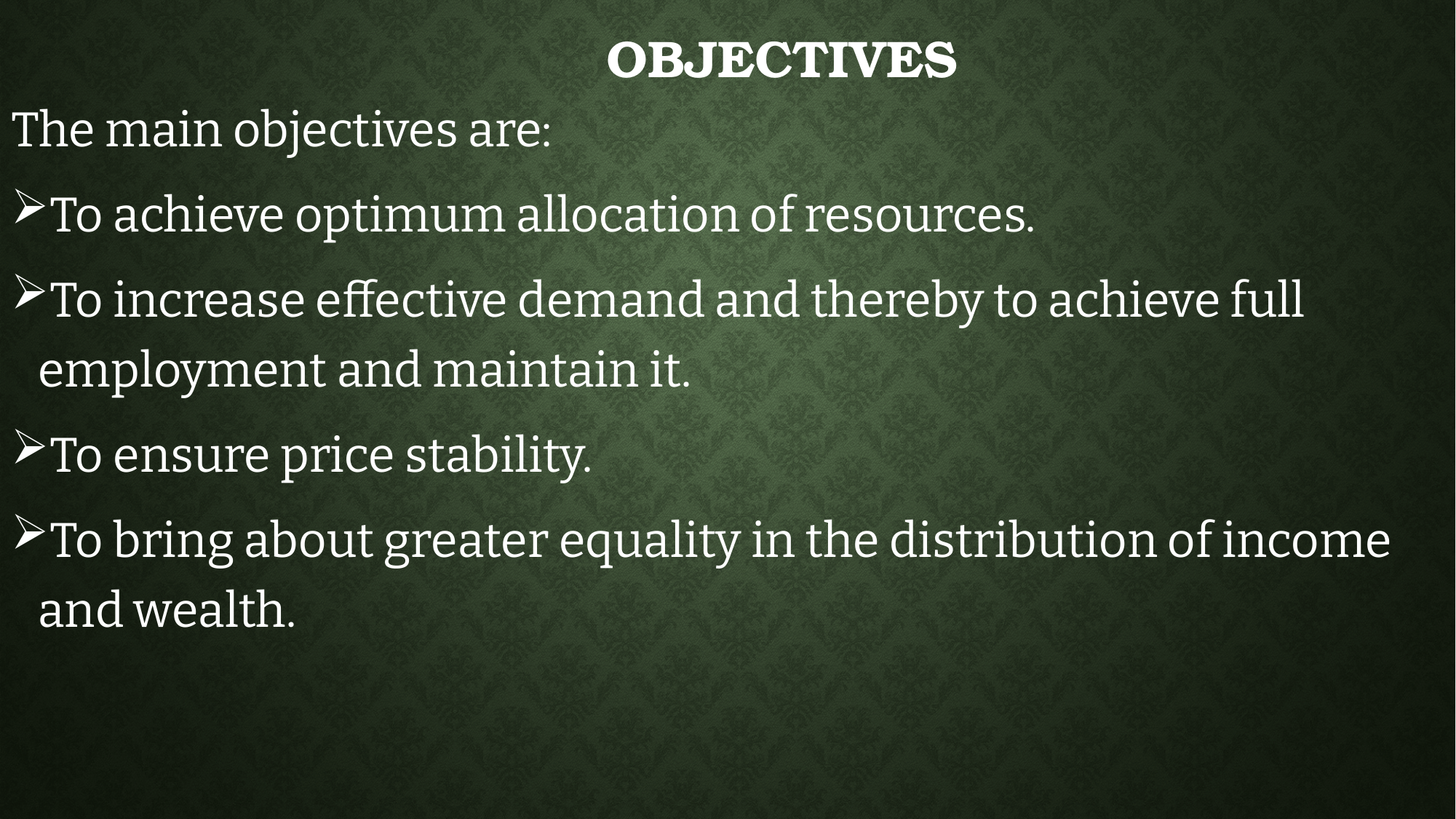

# Objectives
The main objectives are:
To achieve optimum allocation of resources.
To increase effective demand and thereby to achieve full employment and maintain it.
To ensure price stability.
To bring about greater equality in the distribution of income and wealth.